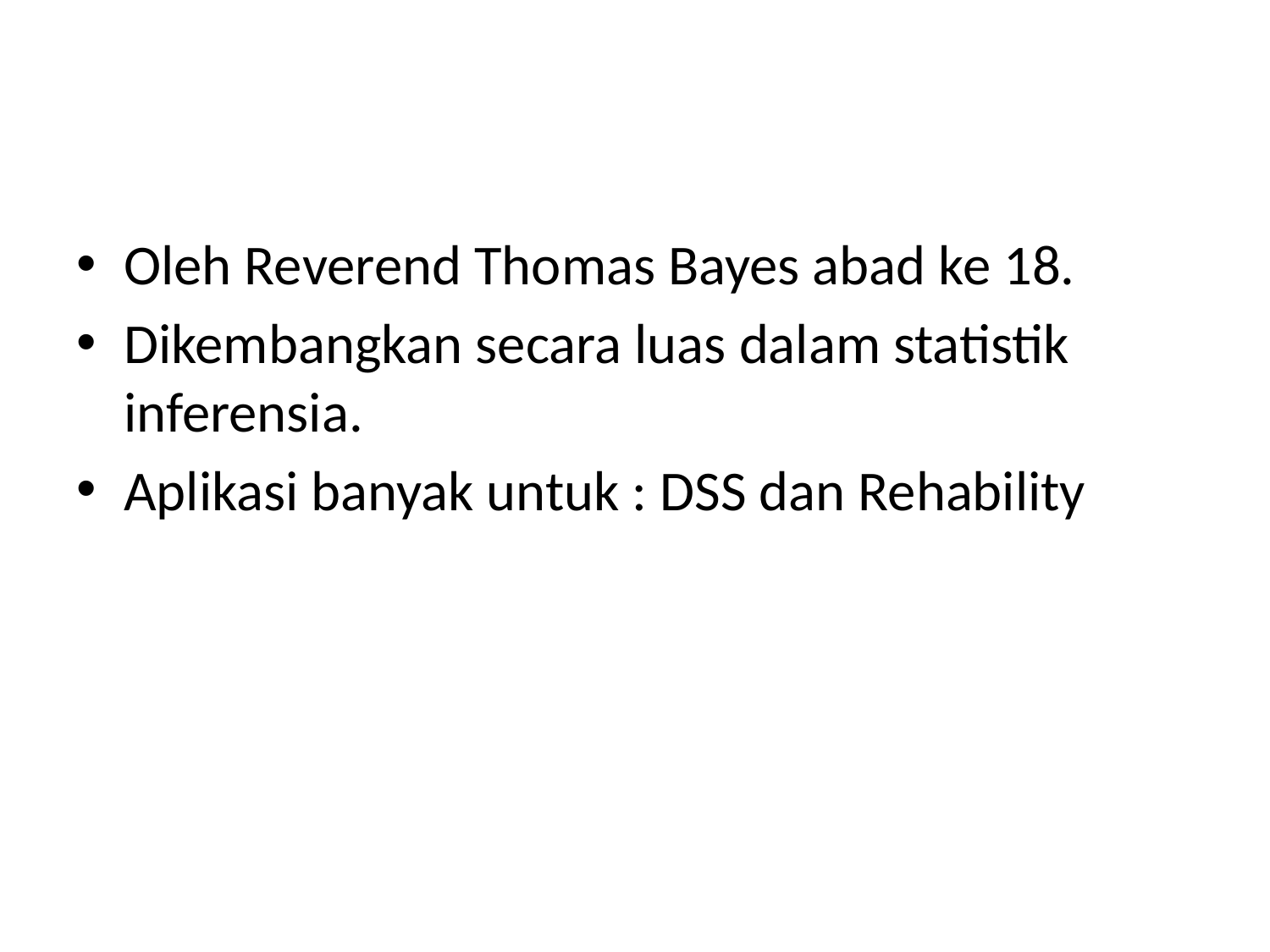

# Definisi
Oleh Reverend Thomas Bayes abad ke 18.
Dikembangkan secara luas dalam statistik inferensia.
Aplikasi banyak untuk : DSS dan Rehability